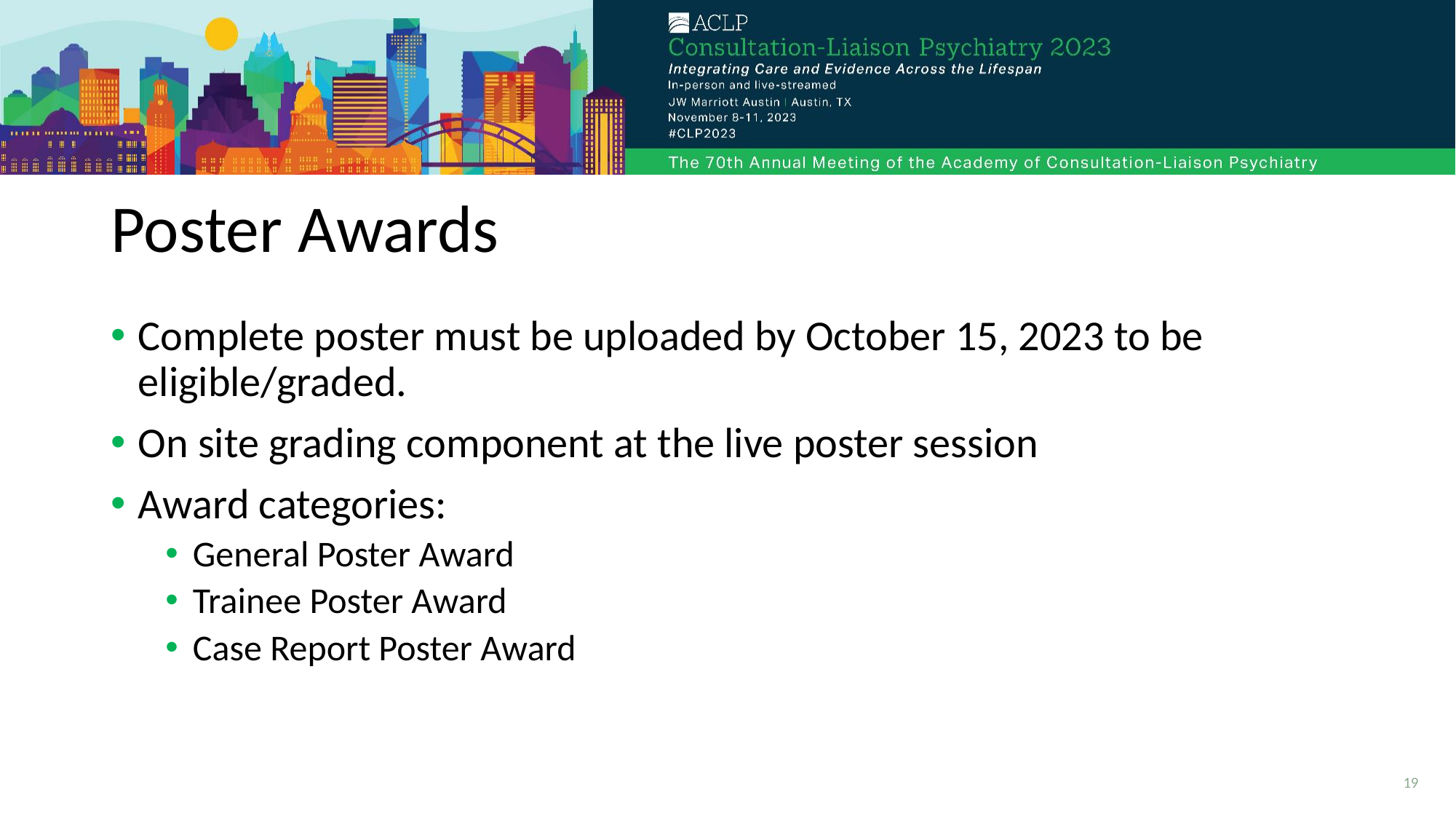

# Poster Awards
Complete poster must be uploaded by October 15, 2023 to be eligible/graded.
On site grading component at the live poster session
Award categories:
General Poster Award
Trainee Poster Award
Case Report Poster Award
19